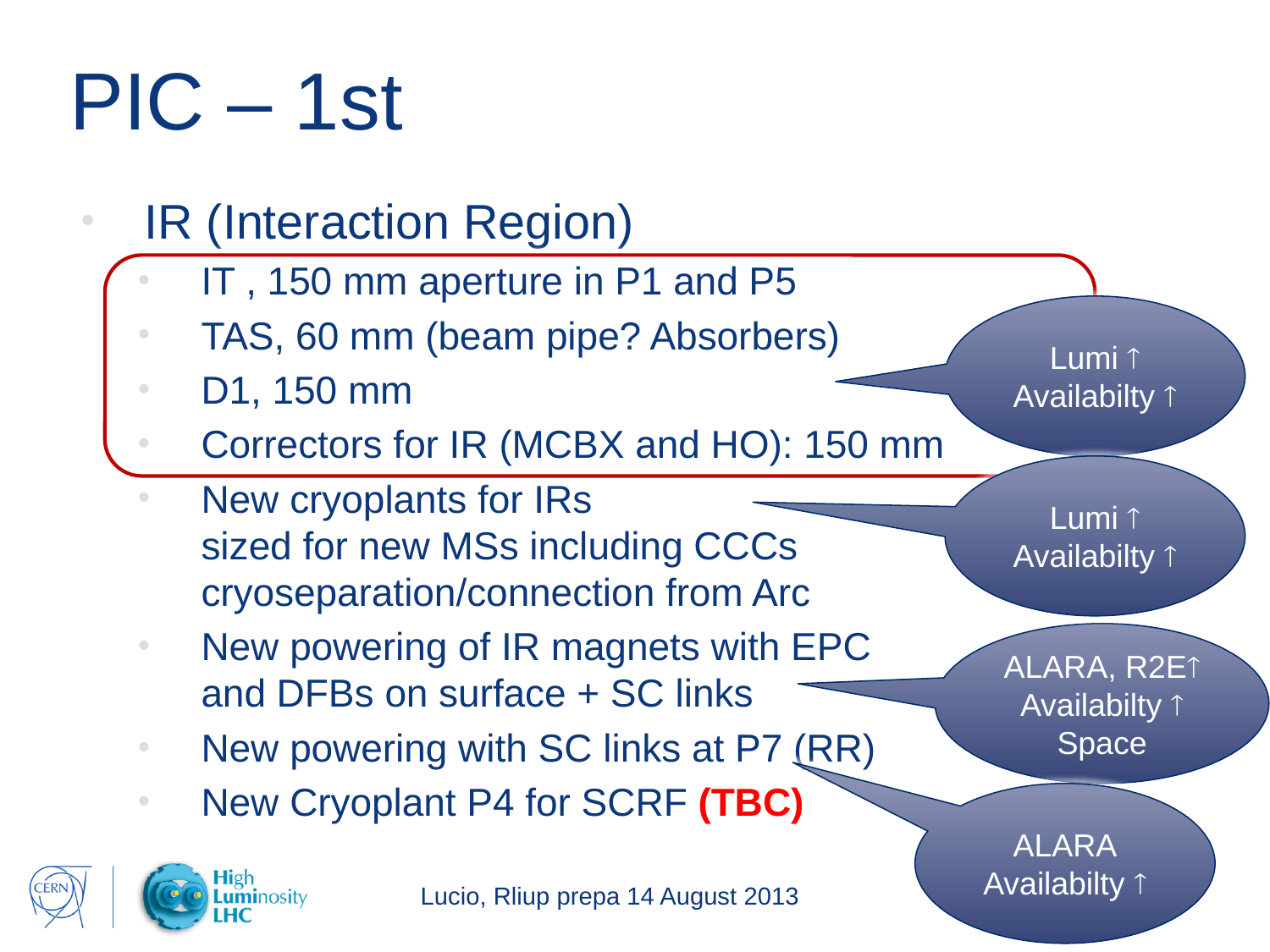

# PIC – 1st
IR (Interaction Region)
IT , 150 mm aperture in P1 and P5
TAS, 60 mm (beam pipe? Absorbers)
D1, 150 mm
Correctors for IR (MCBX and HO): 150 mm
New cryoplants for IRs
sized for new MSs including CCCs
cryoseparation/connection from Arc
New powering of IR magnets with EPC
and DFBs on surface + SC links
New powering with SC links at P7 (RR)
New Cryoplant P4 for SCRF (TBC)

Lumi ↑
Availabilty ↑
Lumi ↑
Availabilty ↑
ALARA, R2E↑
Availabilty ↑ Space
ALARA
Availabilty ↑